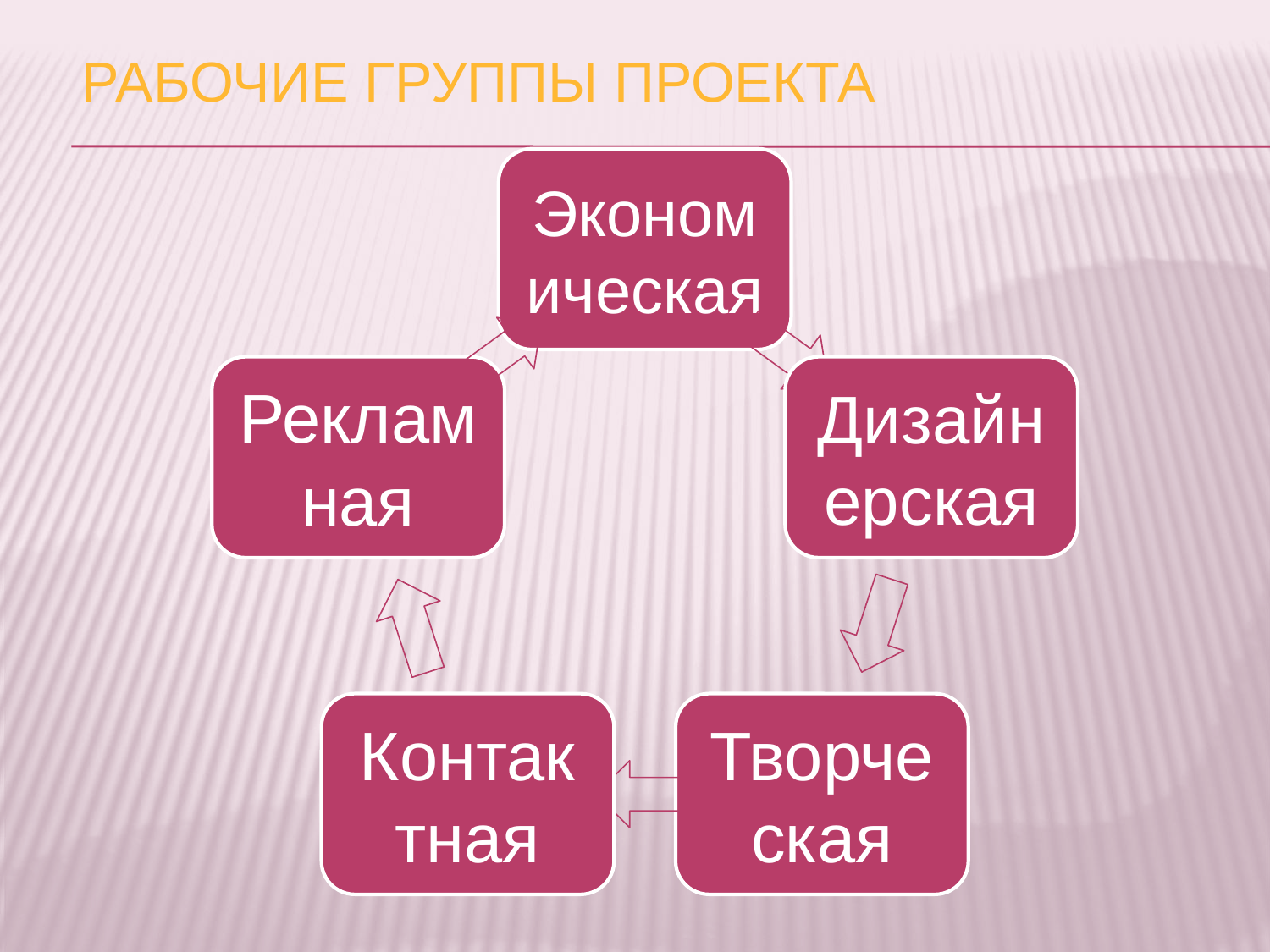

# Рабочие группы проекта
Экономическая
Дизайнерская
Контактная
Рекламная
Творческая